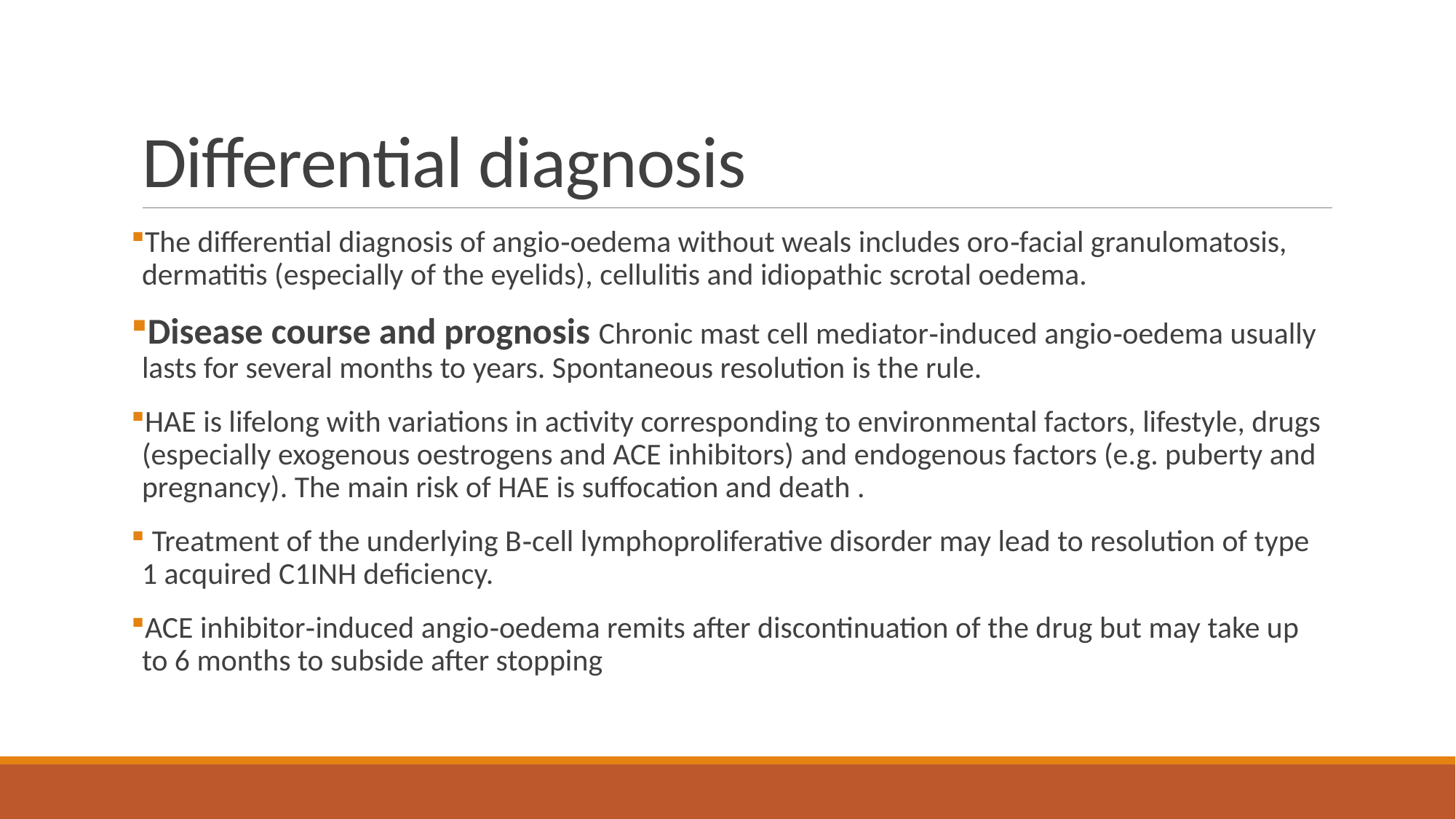

# Differential diagnosis
The differential diagnosis of angio‐oedema without weals includes oro‐facial granulomatosis, dermatitis (especially of the eyelids), cellulitis and idiopathic scrotal oedema.
Disease course and prognosis Chronic mast cell mediator‐induced angio‐oedema usually lasts for several months to years. Spontaneous resolution is the rule.
HAE is lifelong with variations in activity corresponding to environmental factors, lifestyle, drugs (especially exogenous oestrogens and ACE inhibitors) and endogenous factors (e.g. puberty and pregnancy). The main risk of HAE is suffocation and death .
 Treatment of the underlying B‐cell lymphoproliferative disorder may lead to resolution of type 1 acquired C1INH deficiency.
ACE inhibitor‐induced angio‐oedema remits after discontinuation of the drug but may take up to 6 months to subside after stopping